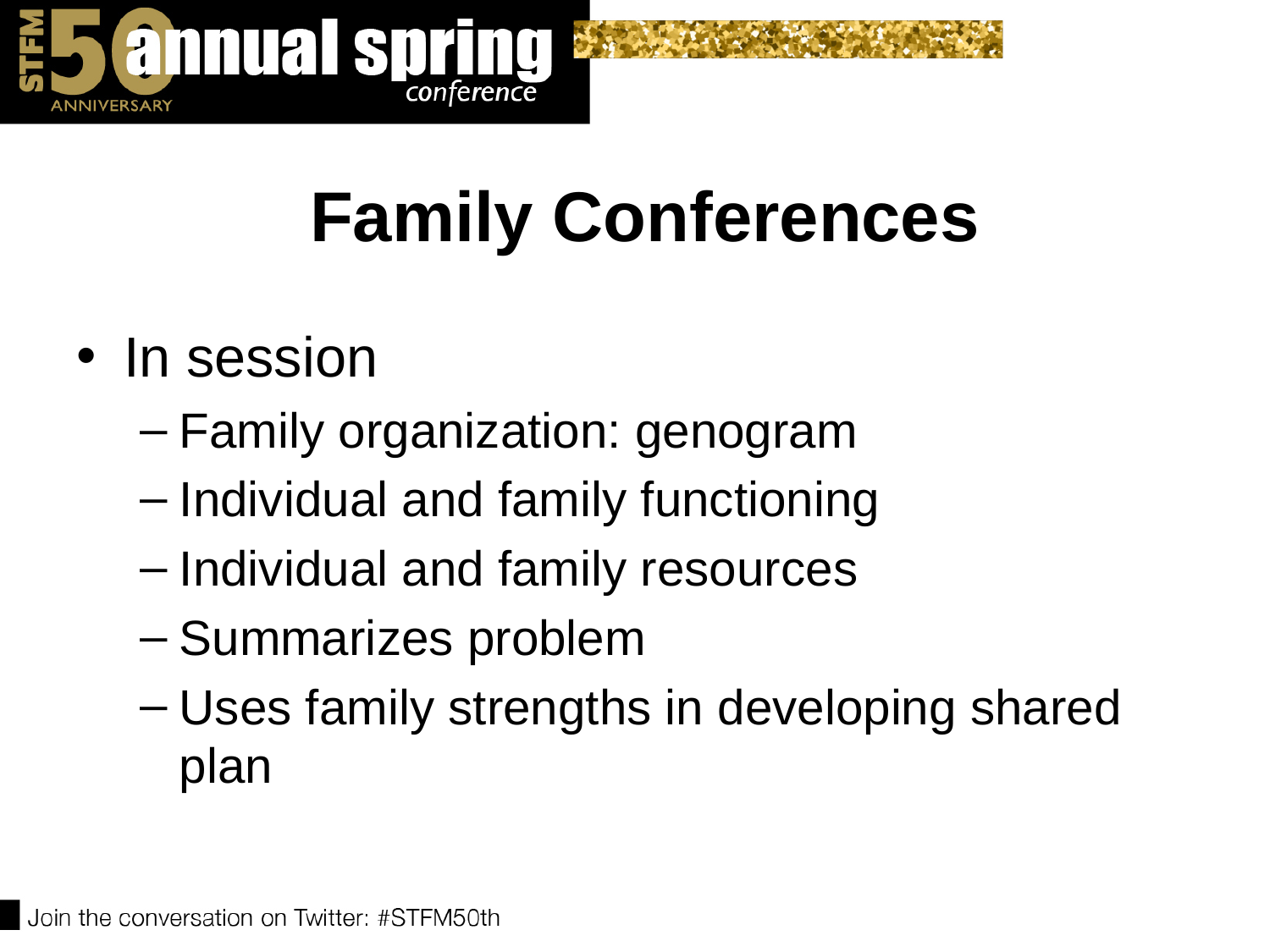

# Family Conferences
In session
Family organization: genogram
Individual and family functioning
Individual and family resources
Summarizes problem
Uses family strengths in developing shared plan